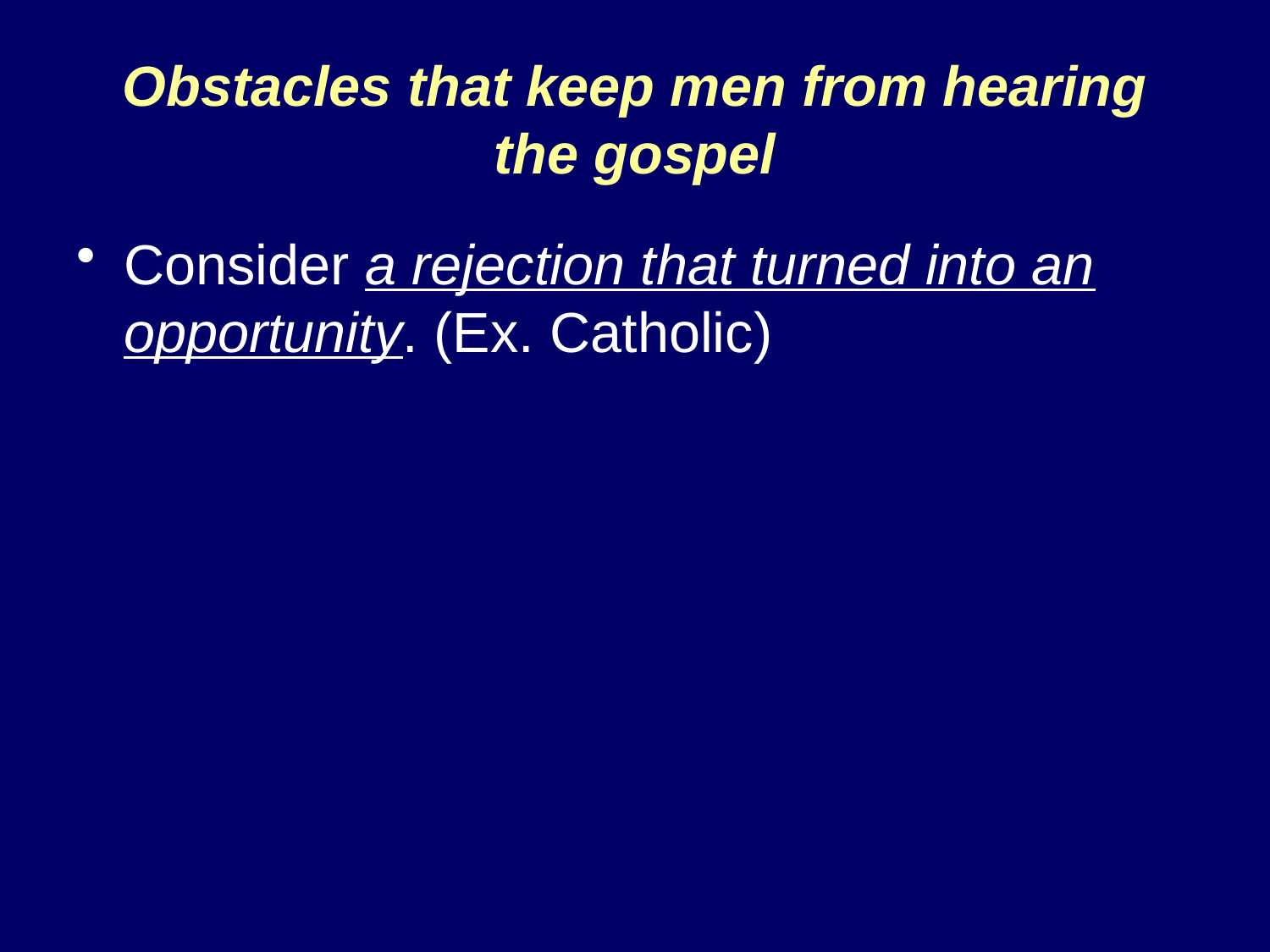

# Obstacles that keep men from hearing the gospel
Consider a rejection that turned into an opportunity. (Ex. Catholic)